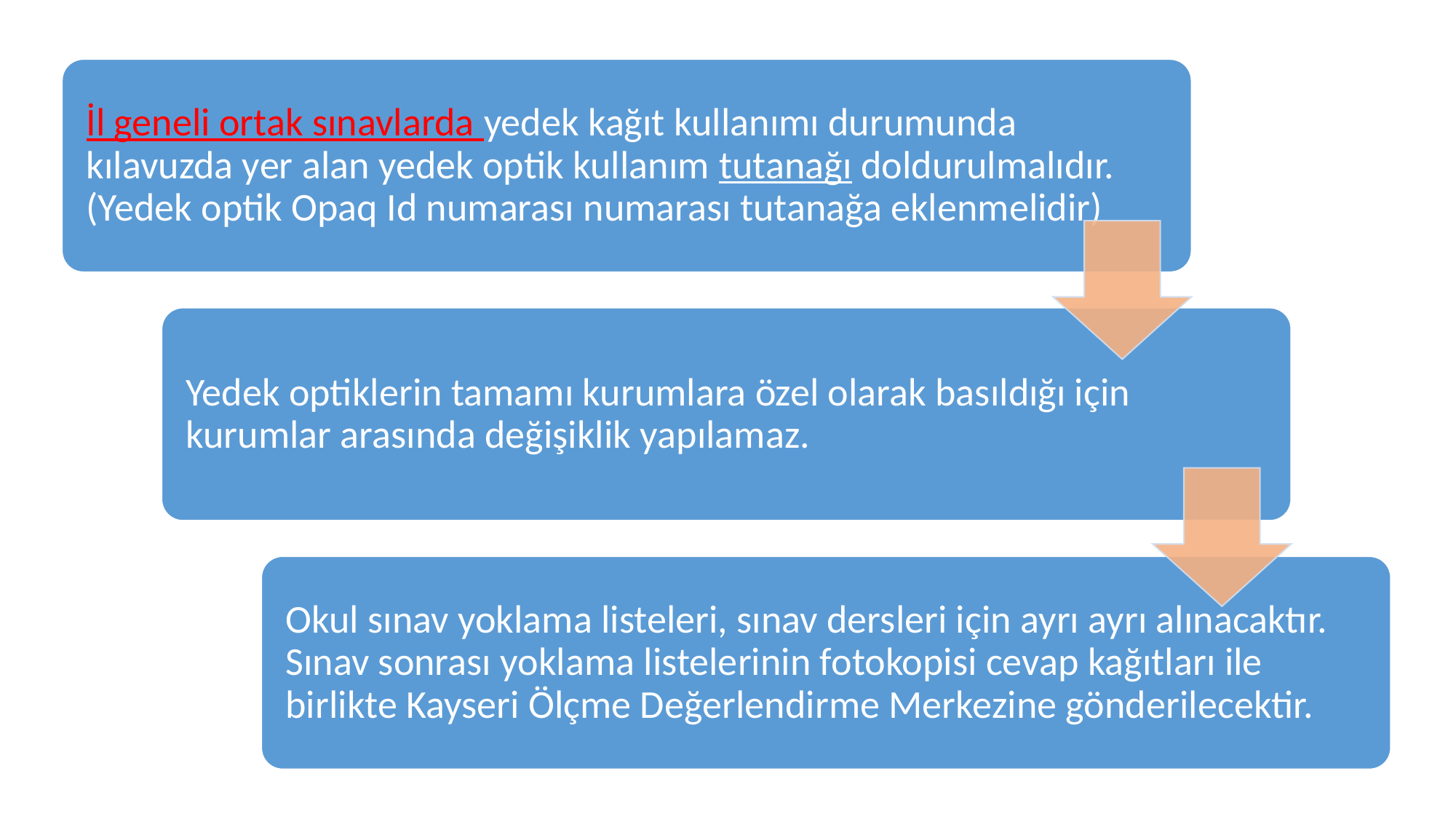

İl geneli ortak sınavlarda yedek kağıt kullanımı durumunda kılavuzda yer alan yedek optik kullanım tutanağı doldurulmalıdır. (Yedek optik Opaq Id numarası numarası tutanağa eklenmelidir)
Yedek optiklerin tamamı kurumlara özel olarak basıldığı için kurumlar arasında değişiklik yapılamaz.
Okul sınav yoklama listeleri, sınav dersleri için ayrı ayrı alınacaktır. Sınav sonrası yoklama listelerinin fotokopisi cevap kağıtları ile birlikte Kayseri Ölçme Değerlendirme Merkezine gönderilecektir.